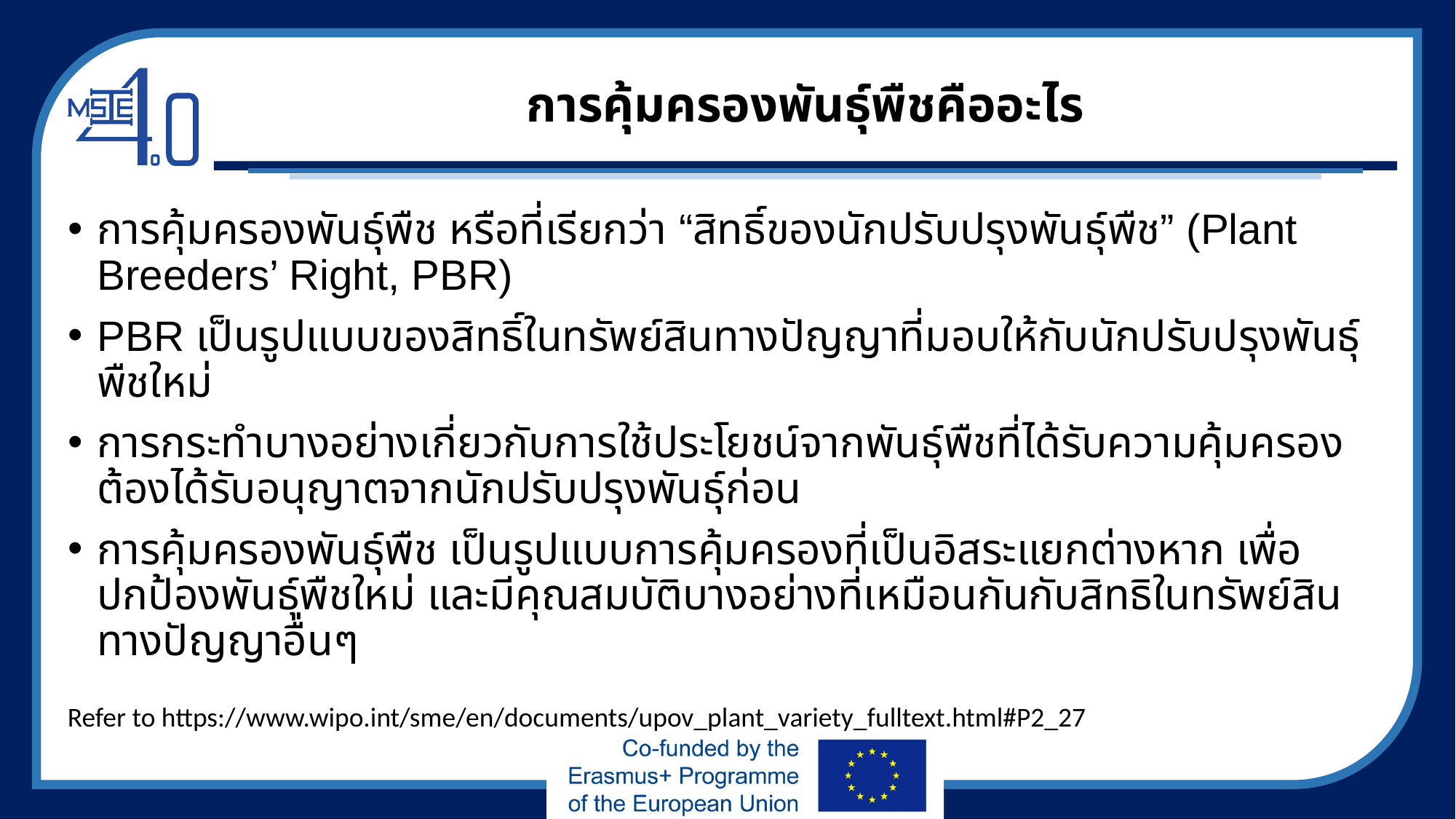

# การคุ้มครองพันธุ์พืชคืออะไร
การคุ้มครองพันธุ์พืช หรือที่เรียกว่า “สิทธิ์ของนักปรับปรุงพันธุ์พืช” (Plant Breeders’ Right, PBR)
PBR เป็นรูปแบบของสิทธิ์ในทรัพย์สินทางปัญญาที่มอบให้กับนักปรับปรุงพันธุ์พืชใหม่
การกระทำบางอย่างเกี่ยวกับการใช้ประโยชน์จากพันธุ์พืชที่ได้รับความคุ้มครองต้องได้รับอนุญาตจากนักปรับปรุงพันธุ์ก่อน
การคุ้มครองพันธุ์พืช เป็นรูปแบบการคุ้มครองที่เป็นอิสระแยกต่างหาก เพื่อปกป้องพันธุ์พืชใหม่ และมีคุณสมบัติบางอย่างที่เหมือนกันกับสิทธิในทรัพย์สินทางปัญญาอื่นๆ

Refer to https://www.wipo.int/sme/en/documents/upov_plant_variety_fulltext.html#P2_27